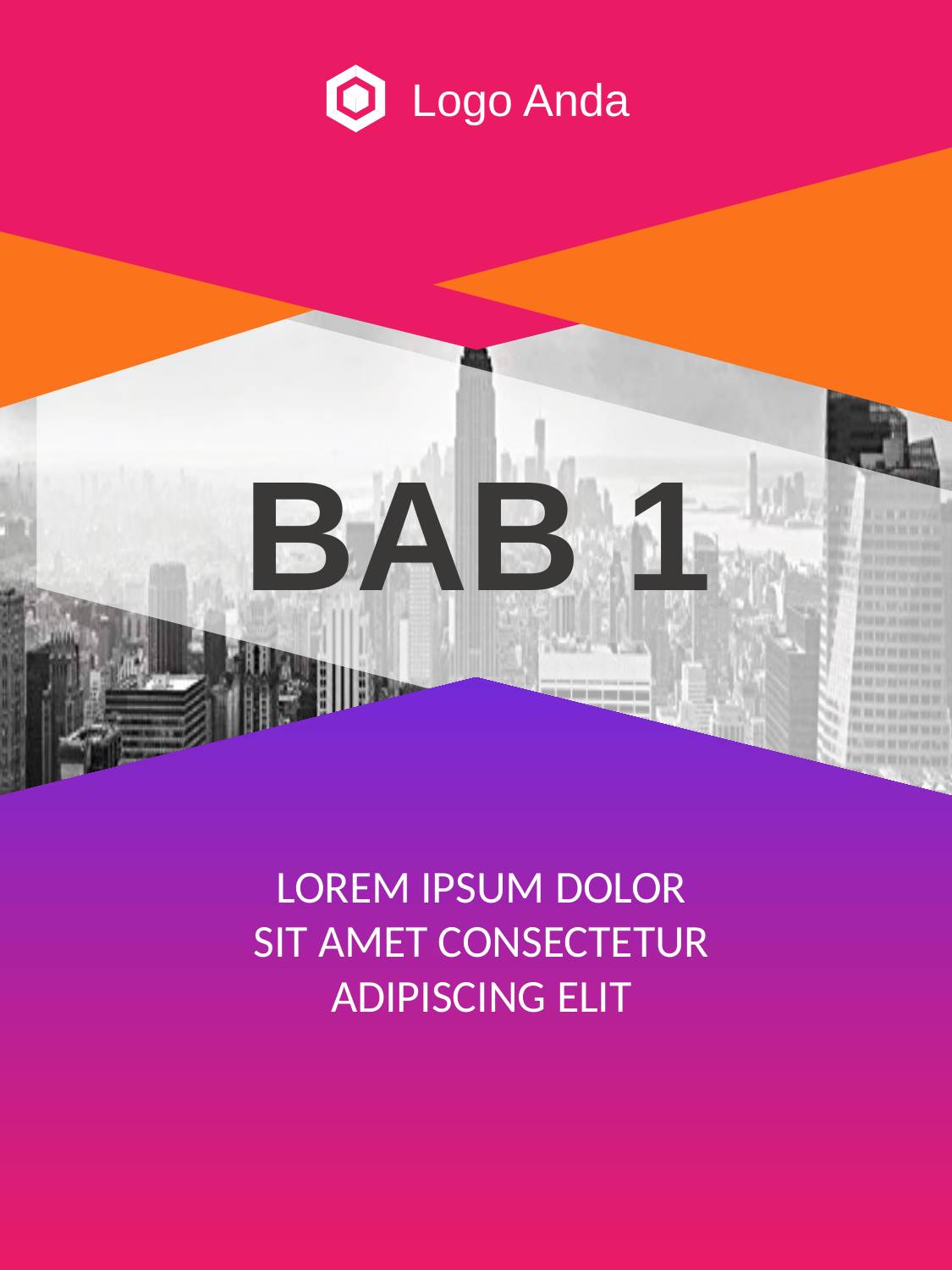

Logo Anda

BAB 1

LOREM IPSUM DOLOR SIT AMET CONSECTETUR ADIPISCING ELIT